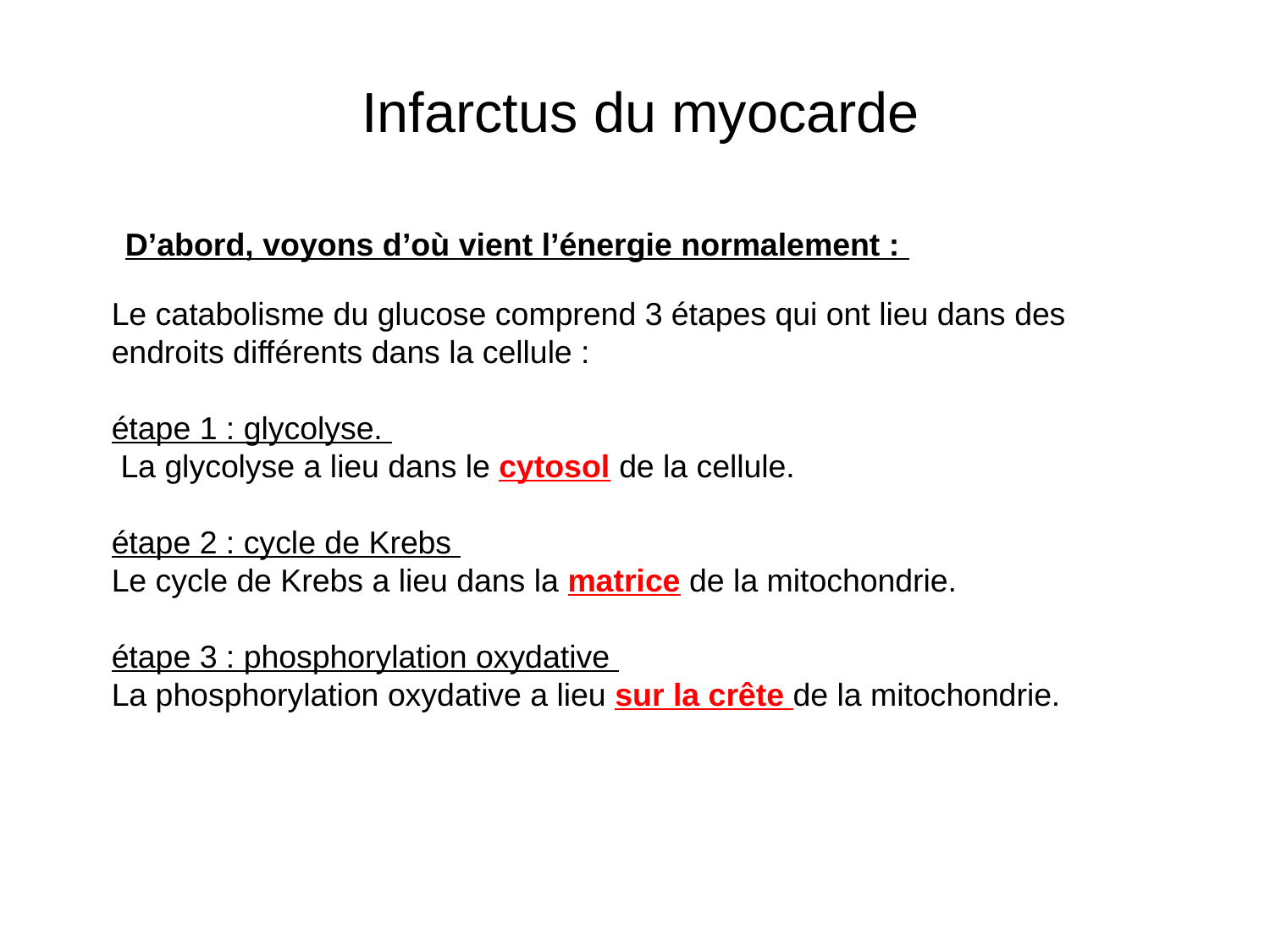

# Infarctus du myocarde
D’abord, voyons d’où vient l’énergie normalement :
Le catabolisme du glucose comprend 3 étapes qui ont lieu dans des endroits différents dans la cellule :

étape 1 : glycolyse.
 La glycolyse a lieu dans le cytosol de la cellule.

étape 2 : cycle de Krebs
Le cycle de Krebs a lieu dans la matrice de la mitochondrie.

étape 3 : phosphorylation oxydative
La phosphorylation oxydative a lieu sur la crête de la mitochondrie.